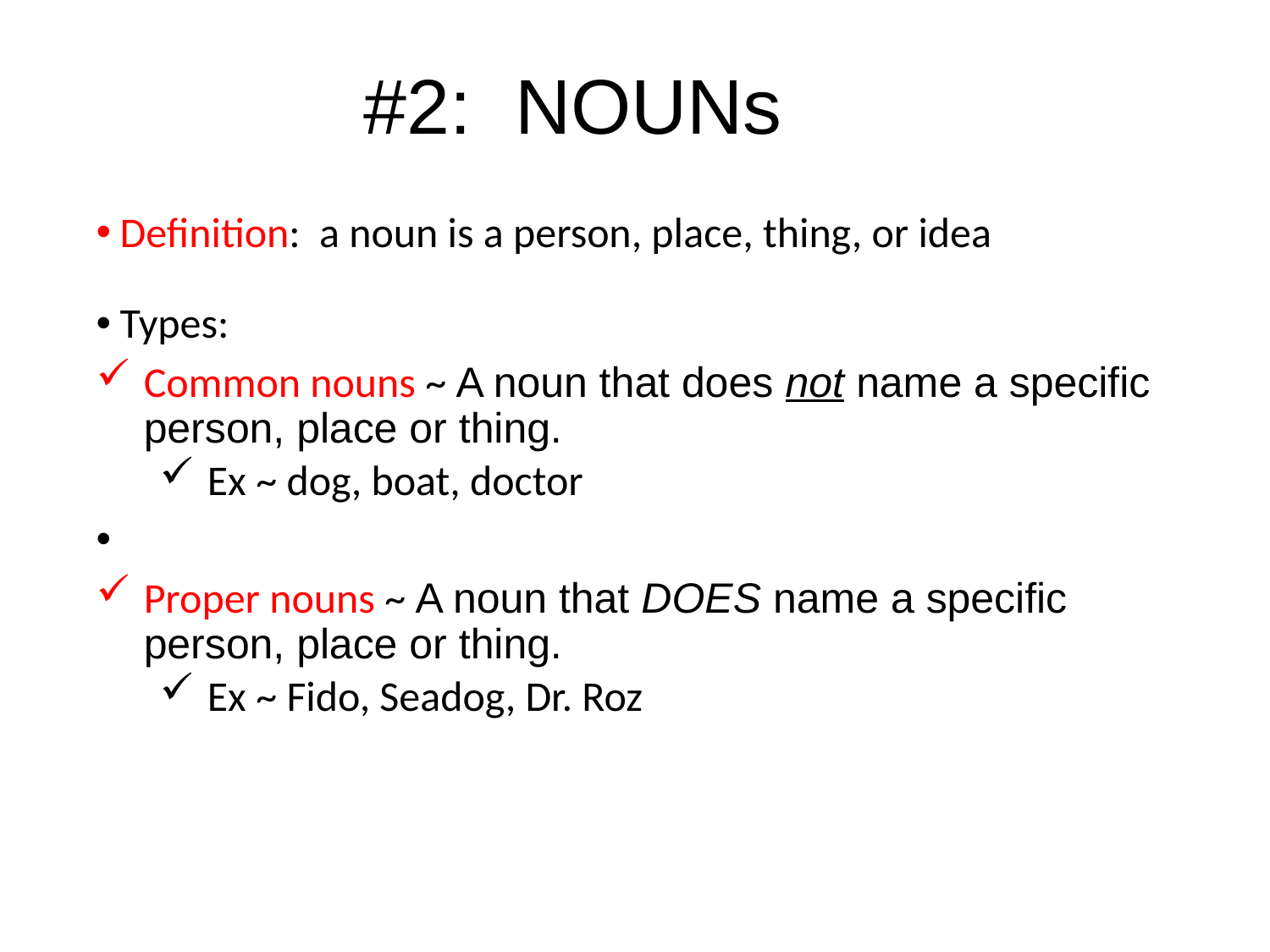

# #2:  NOUNs
Definition:  a noun is a person, place, thing, or idea

Types:
Common nouns ~ A noun that does not name a specific person, place or thing.
Ex ~ dog, boat, doctor

Proper nouns ~ A noun that DOES name a specific person, place or thing.
Ex ~ Fido, Seadog, Dr. Roz